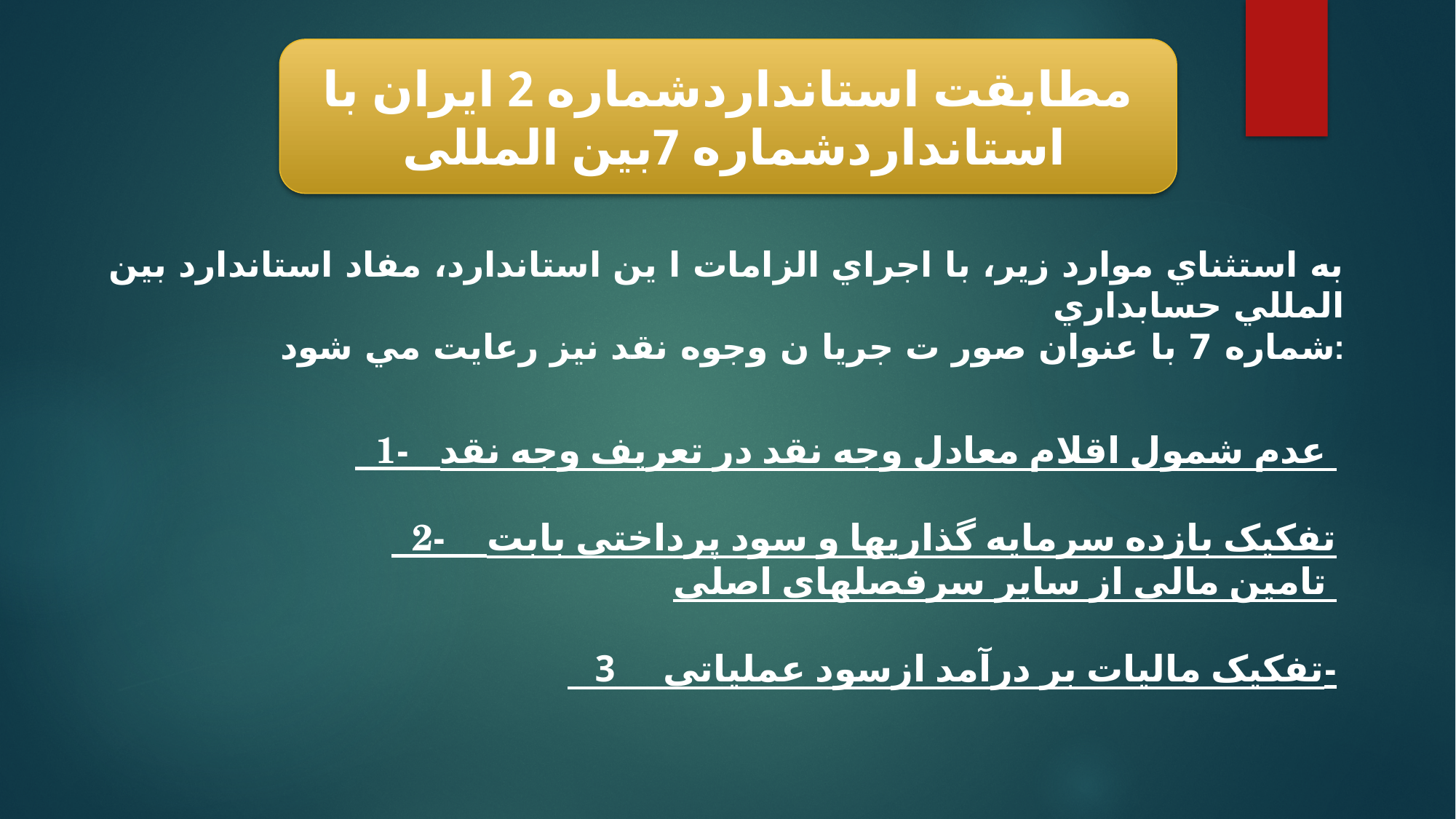

مطابقت استانداردشماره 2 ایران با استانداردشماره 7بین المللی
#
به استثناي موارد زير، با اجراي الزامات ا ين استاندارد، مفاد استاندارد بين المللي حسابداري
شماره 7 با عنوان صور ت جريا ن وجوه نقد نيز رعايت مي شود:

  1-   عدم شمول اقلام معادل وجه نقد در تعریف وجه نقد

  2-    تفکیک بازده سرمایه گذاریها و سود پرداختی بابت تامین مالی از سایر سرفصلهای اصلی

   تفکیک مالیات بر درآمد ازسود عملیاتی     3-